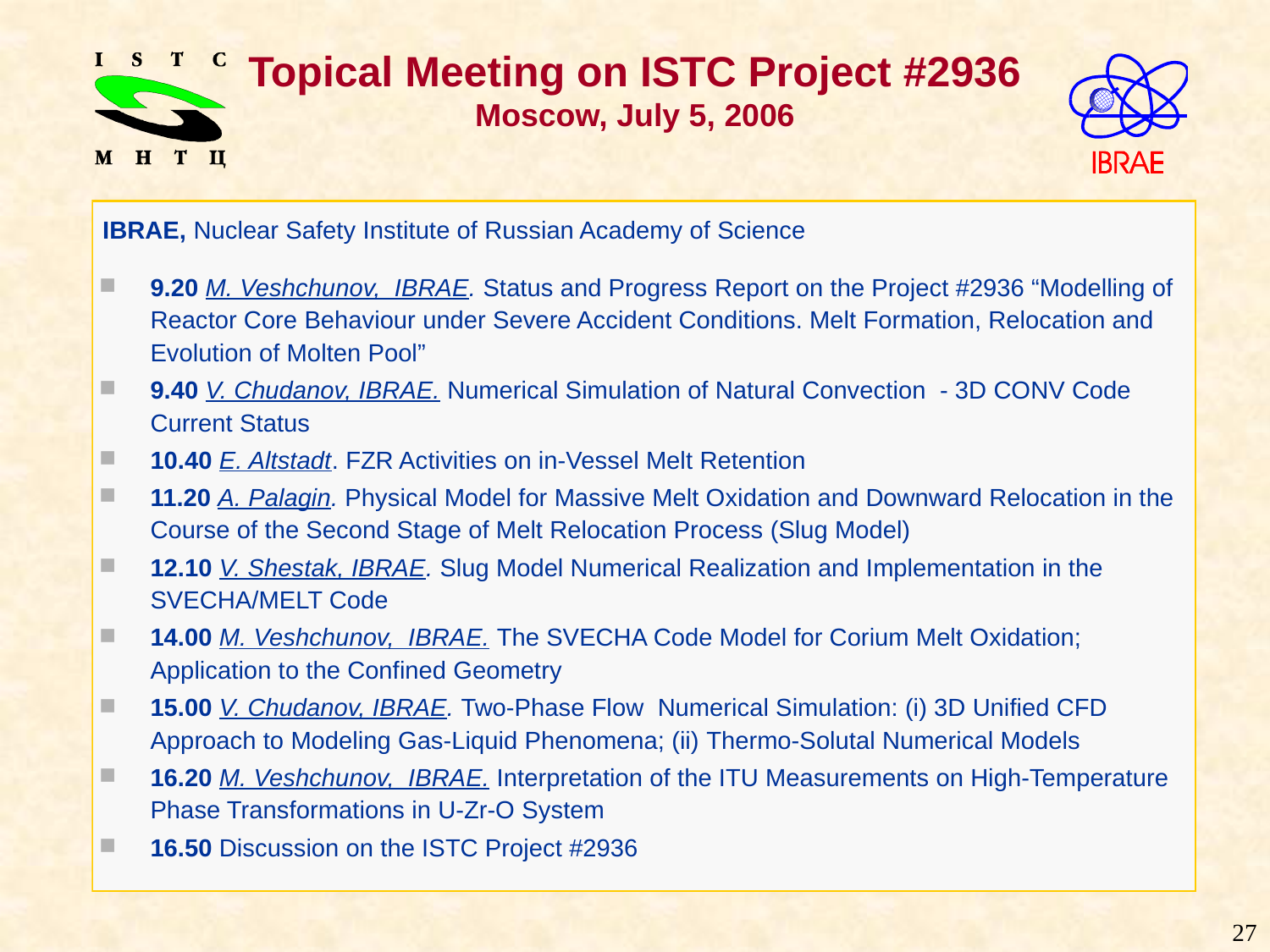

# Topical Meeting on ISTC Project #2936 Moscow, July 5, 2006
IBRAE, Nuclear Safety Institute of Russian Academy of Science

9.20 M. Veshchunov,  IBRAE. Status and Progress Report on the Project #2936 “Modelling of Reactor Core Behaviour under Severe Accident Conditions. Melt Formation, Relocation and Evolution of Molten Pool”
9.40 V. Chudanov, IBRAE. Numerical Simulation of Natural Convection  - 3D CONV Code Current Status
10.40 E. Altstadt. FZR Activities on in-Vessel Melt Retention
11.20 A. Palagin. Physical Model for Massive Melt Oxidation and Downward Relocation in the Course of the Second Stage of Melt Relocation Process (Slug Model)
12.10 V. Shestak, IBRAE. Slug Model Numerical Realization and Implementation in the SVECHA/MELT Code
14.00 M. Veshchunov,  IBRAE. The SVECHA Code Model for Corium Melt Oxidation; Application to the Confined Geometry
15.00 V. Chudanov, IBRAE. Two-Phase Flow  Numerical Simulation: (i) 3D Unified CFD Approach to Modeling Gas-Liquid Phenomena; (ii) Thermo-Solutal Numerical Models
16.20 M. Veshchunov,  IBRAE. Interpretation of the ITU Measurements on High-Temperature Phase Transformations in U-Zr-O System
16.50 Discussion on the ISTC Project #2936
27